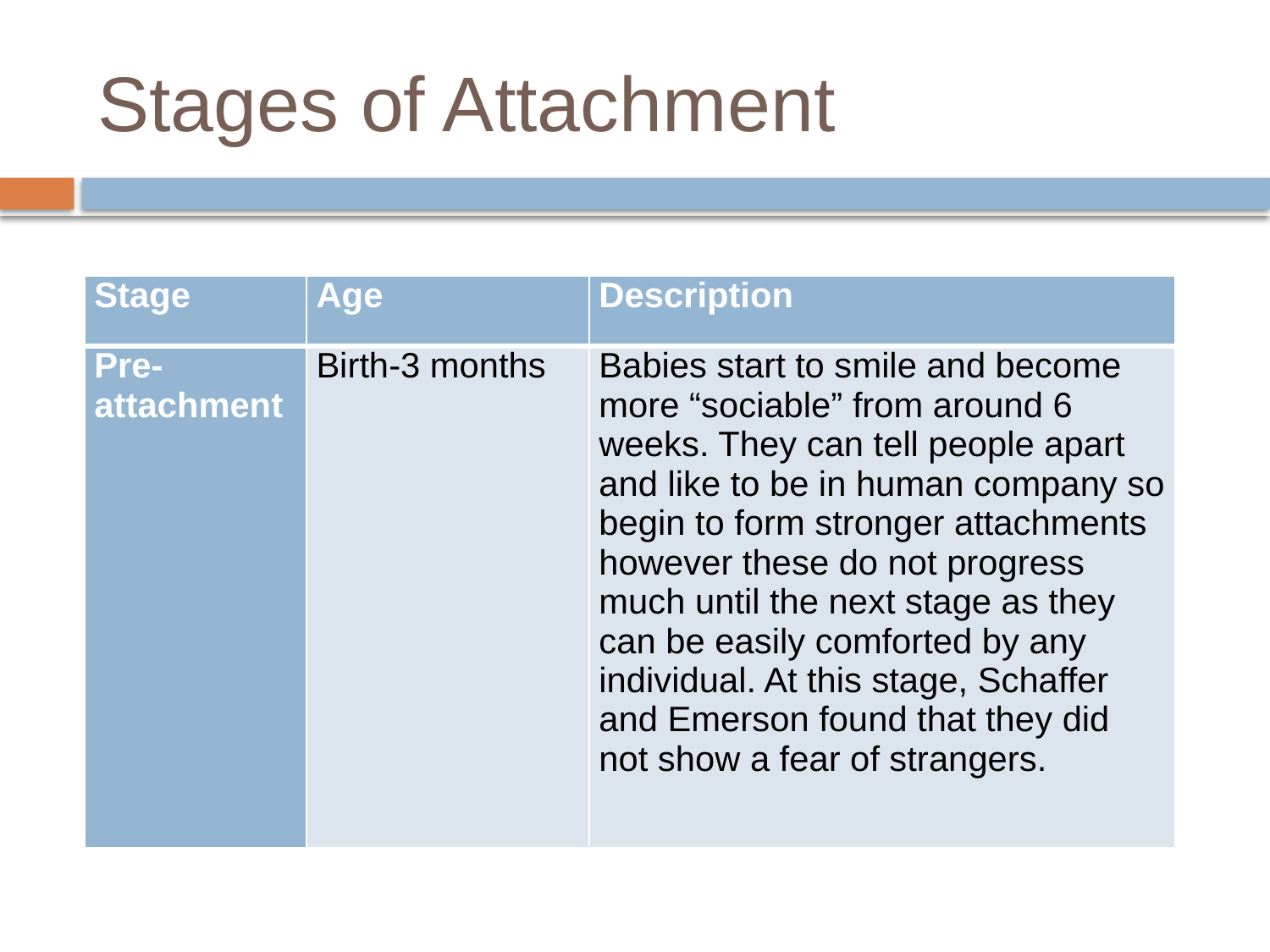

# Stages of Attachment
| Stage | Age | Description |
| --- | --- | --- |
| Pre-attachment | Birth-3 months | Babies start to smile and become more “sociable” from around 6 weeks. They can tell people apart and like to be in human company so begin to form stronger attachments however these do not progress much until the next stage as they can be easily comforted by any individual. At this stage, Schaffer and Emerson found that they did not show a fear of strangers. |